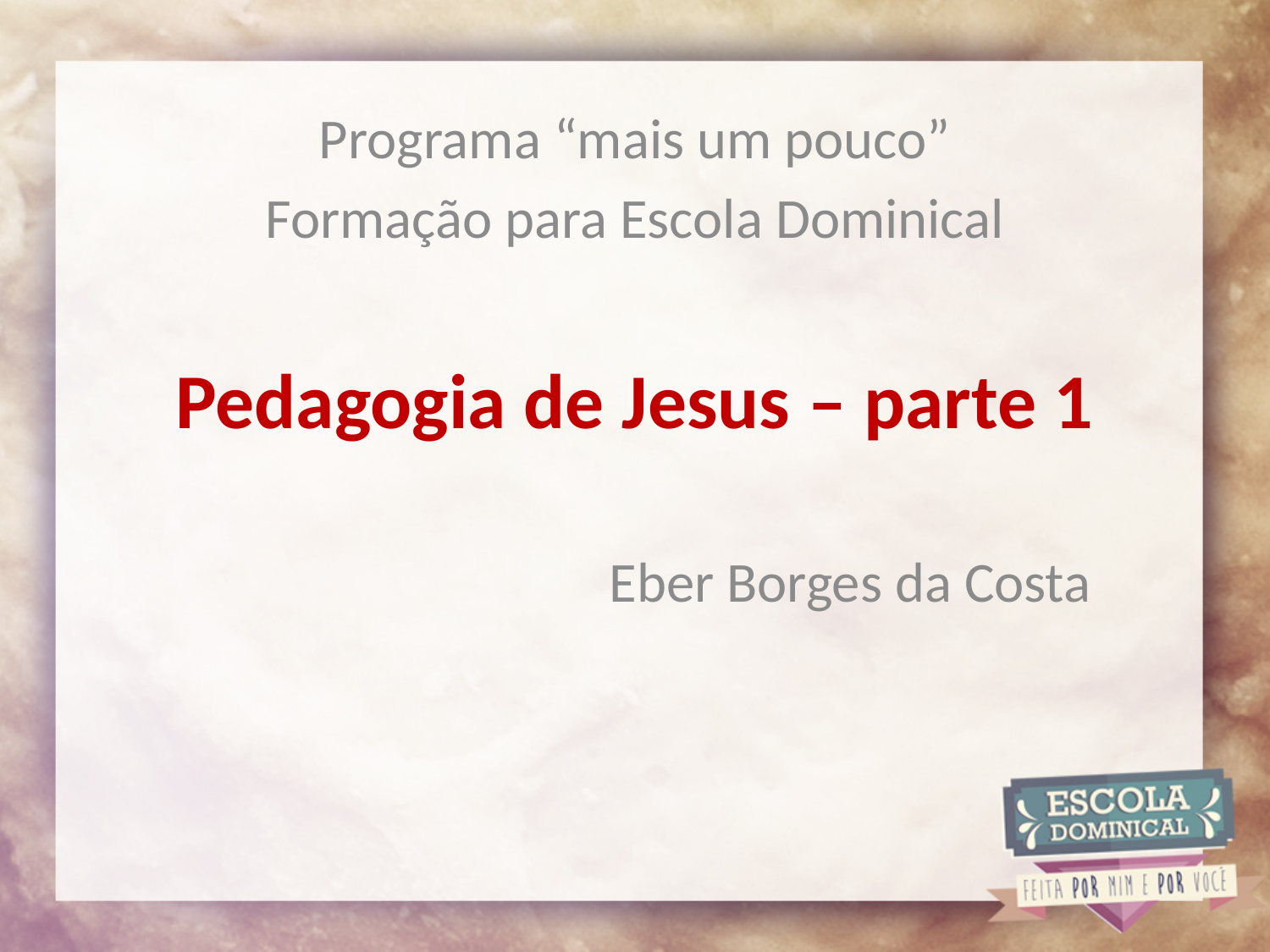

Programa “mais um pouco”
Formação para Escola Dominical
# Pedagogia de Jesus – parte 1
Eber Borges da Costa